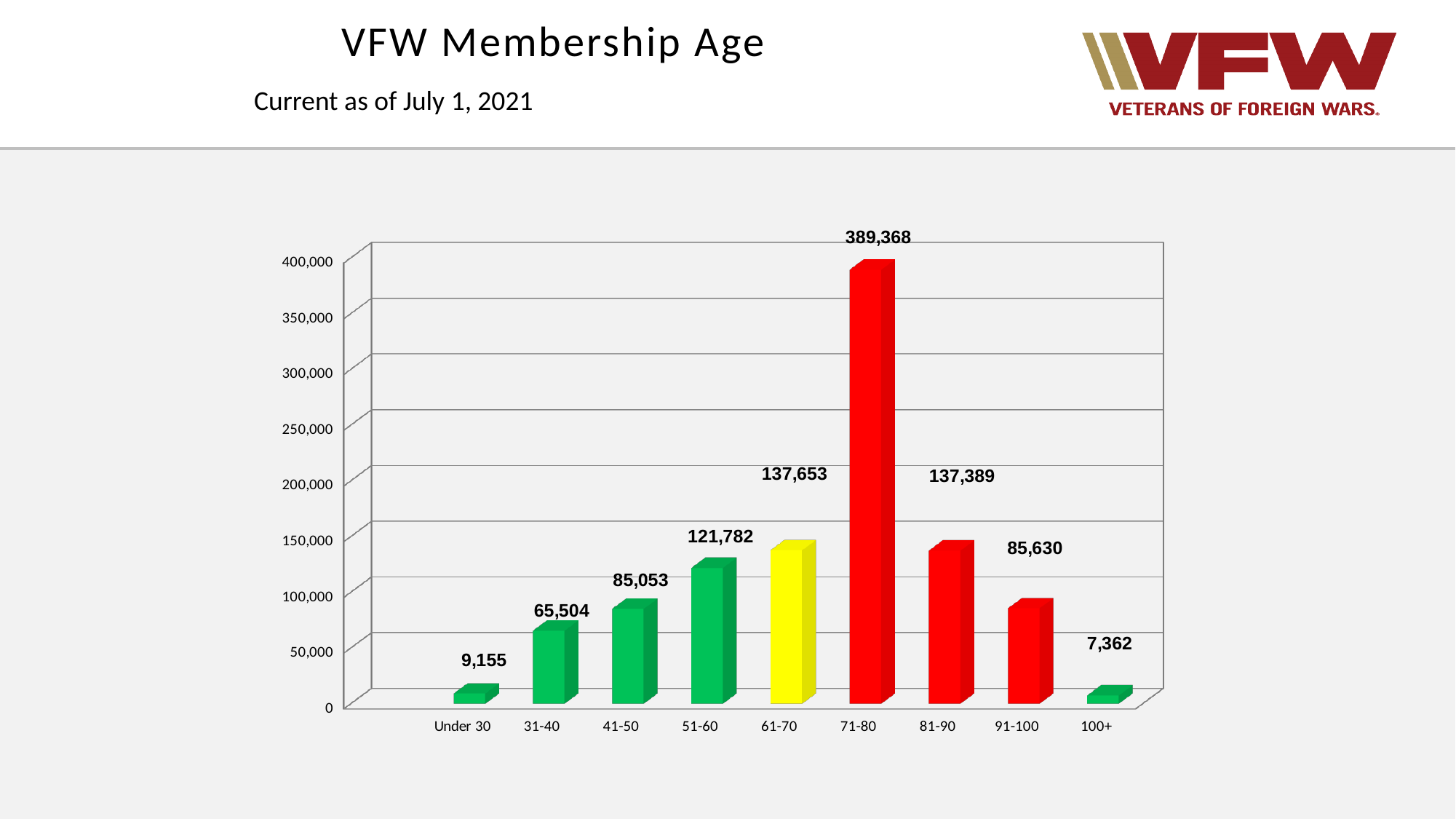

VFW Membership Age
Current as of July 1, 2021

[unsupported chart]